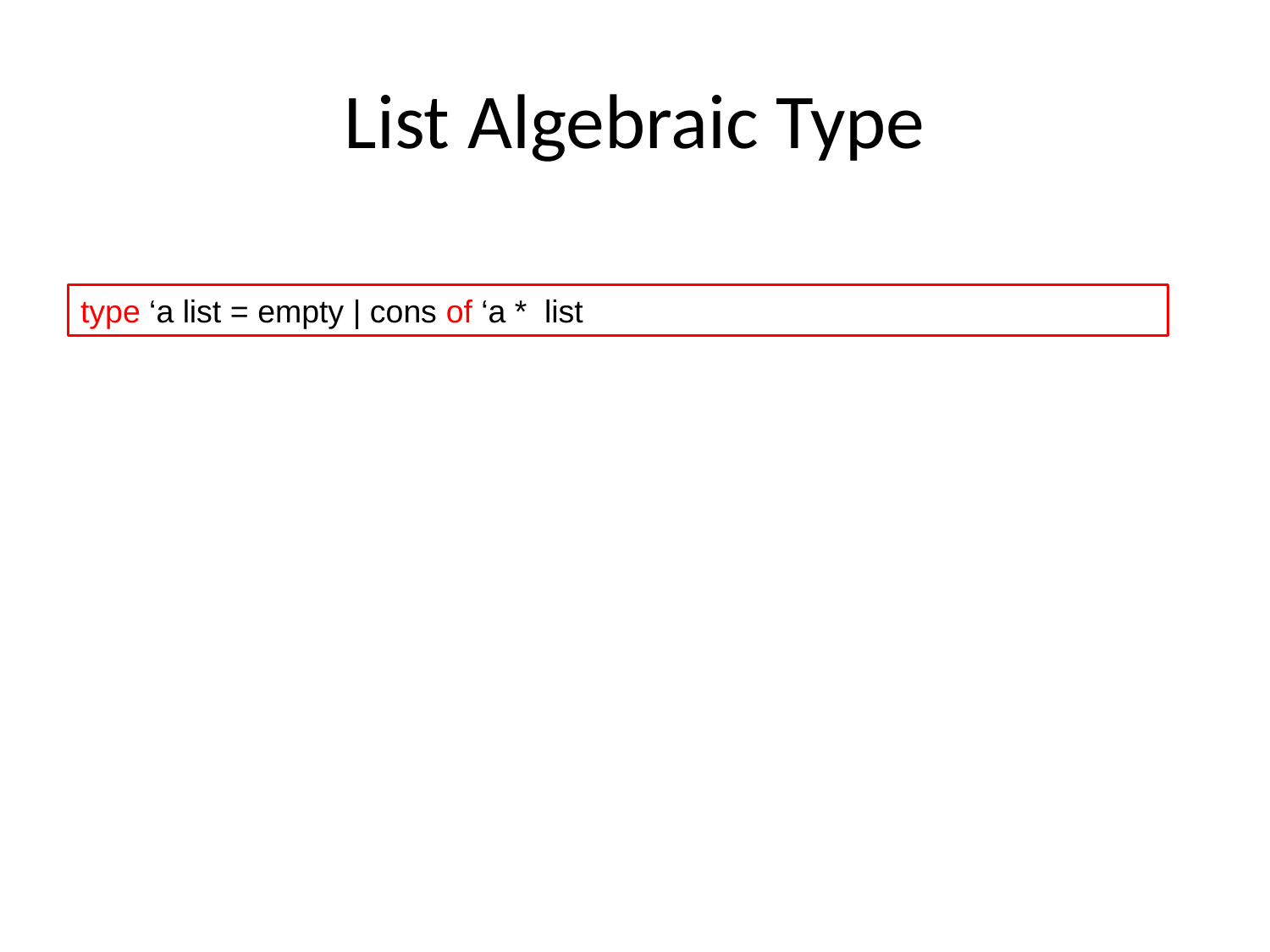

# List Algebraic Type
type ‘a list = empty | cons of ‘a *  list